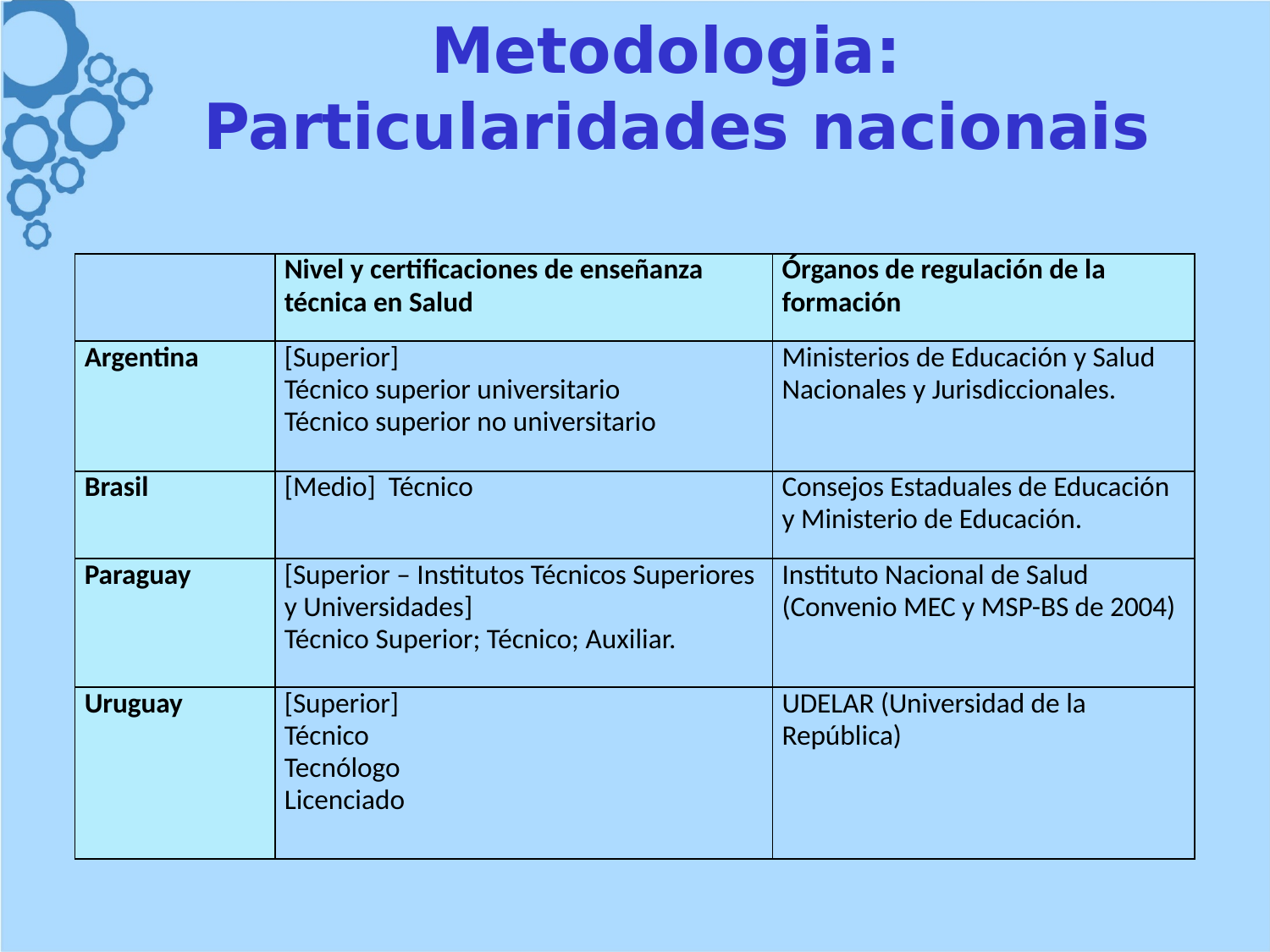

# Metodologia: Particularidades nacionais
|  | Nivel y certificaciones de enseñanza técnica en Salud | Órganos de regulación de la formación |
| --- | --- | --- |
| Argentina | [Superior] Técnico superior universitario Técnico superior no universitario | Ministerios de Educación y Salud Nacionales y Jurisdiccionales. |
| Brasil | [Medio] Técnico | Consejos Estaduales de Educación y Ministerio de Educación. |
| Paraguay | [Superior – Institutos Técnicos Superiores y Universidades] Técnico Superior; Técnico; Auxiliar. | Instituto Nacional de Salud (Convenio MEC y MSP-BS de 2004) |
| Uruguay | [Superior] Técnico Tecnólogo Licenciado | UDELAR (Universidad de la República) |